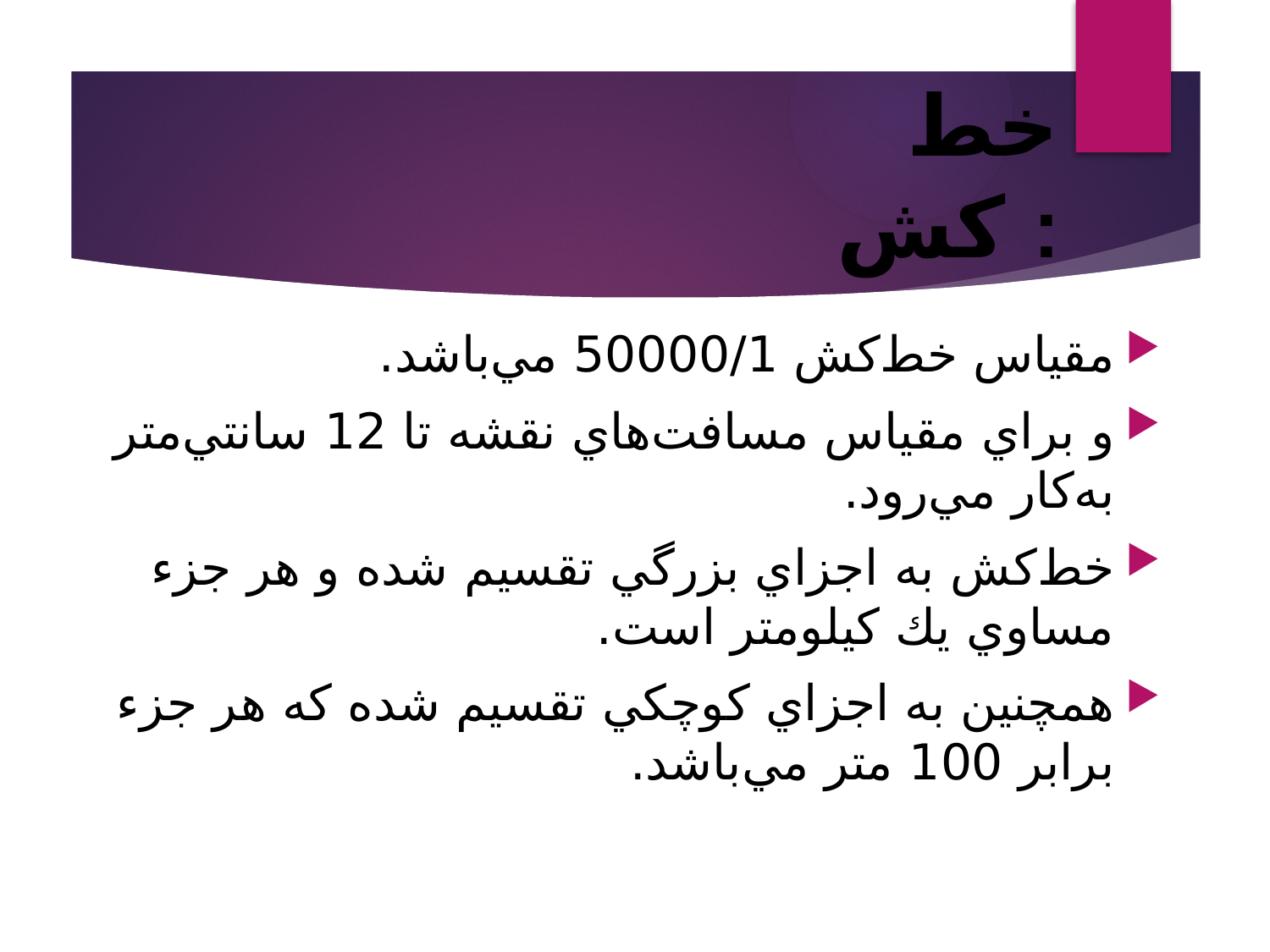

# خط کش :
مقياس خط‌كش 50000/1 مي‌باشد.
و براي مقياس مسافت‌هاي نقشه تا 12 سانتي‌متر به‌كار مي‌رود.
خط‌كش به اجزاي بزرگي تقسيم شده و هر جزء مساوي يك كيلومتر است.
همچنين به اجزاي كوچكي تقسيم شده كه هر جزء برابر 100 متر مي‌باشد.